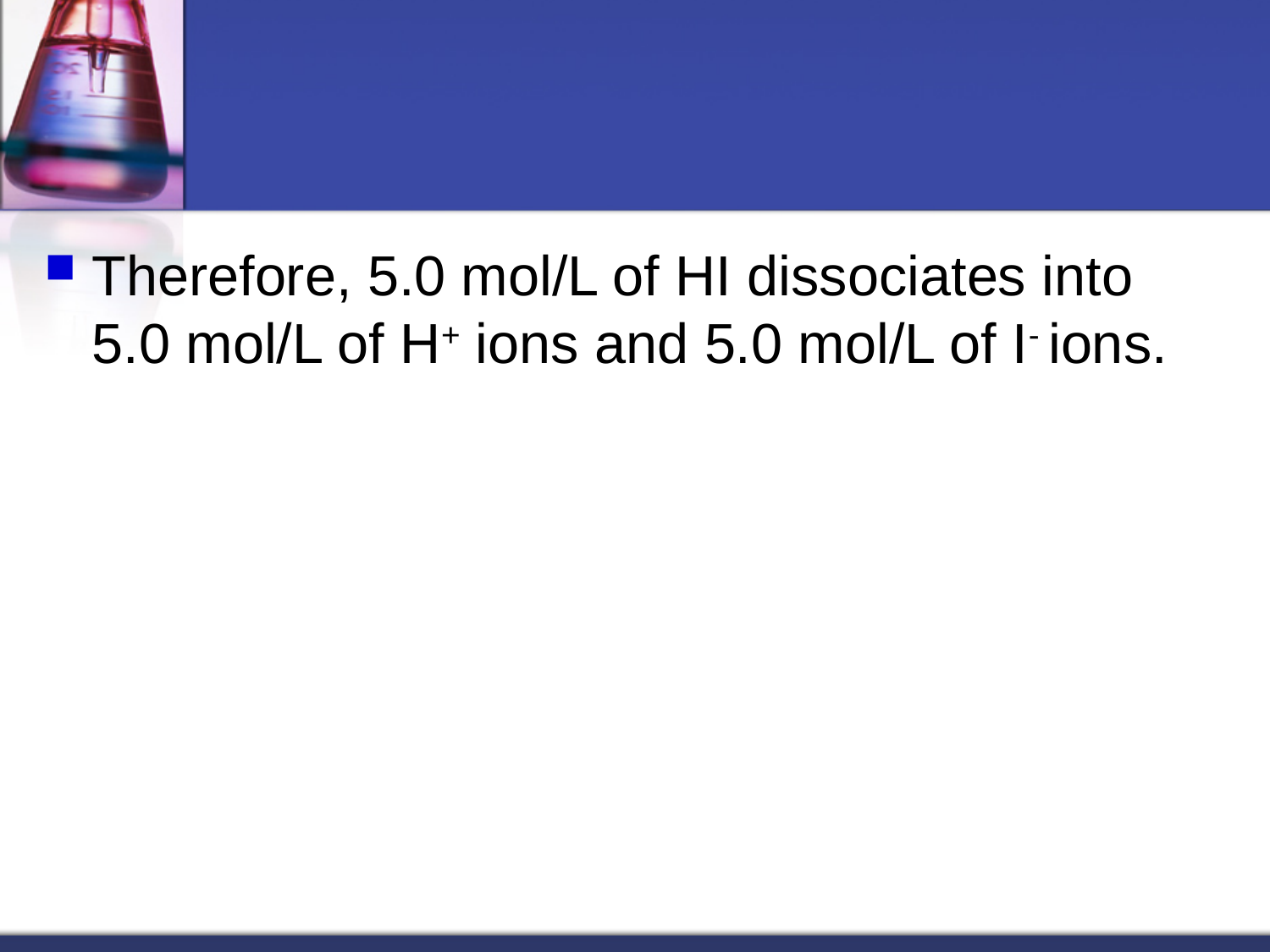

#
Therefore, 5.0 mol/L of HI dissociates into 5.0 mol/L of H+ ions and 5.0 mol/L of I- ions.